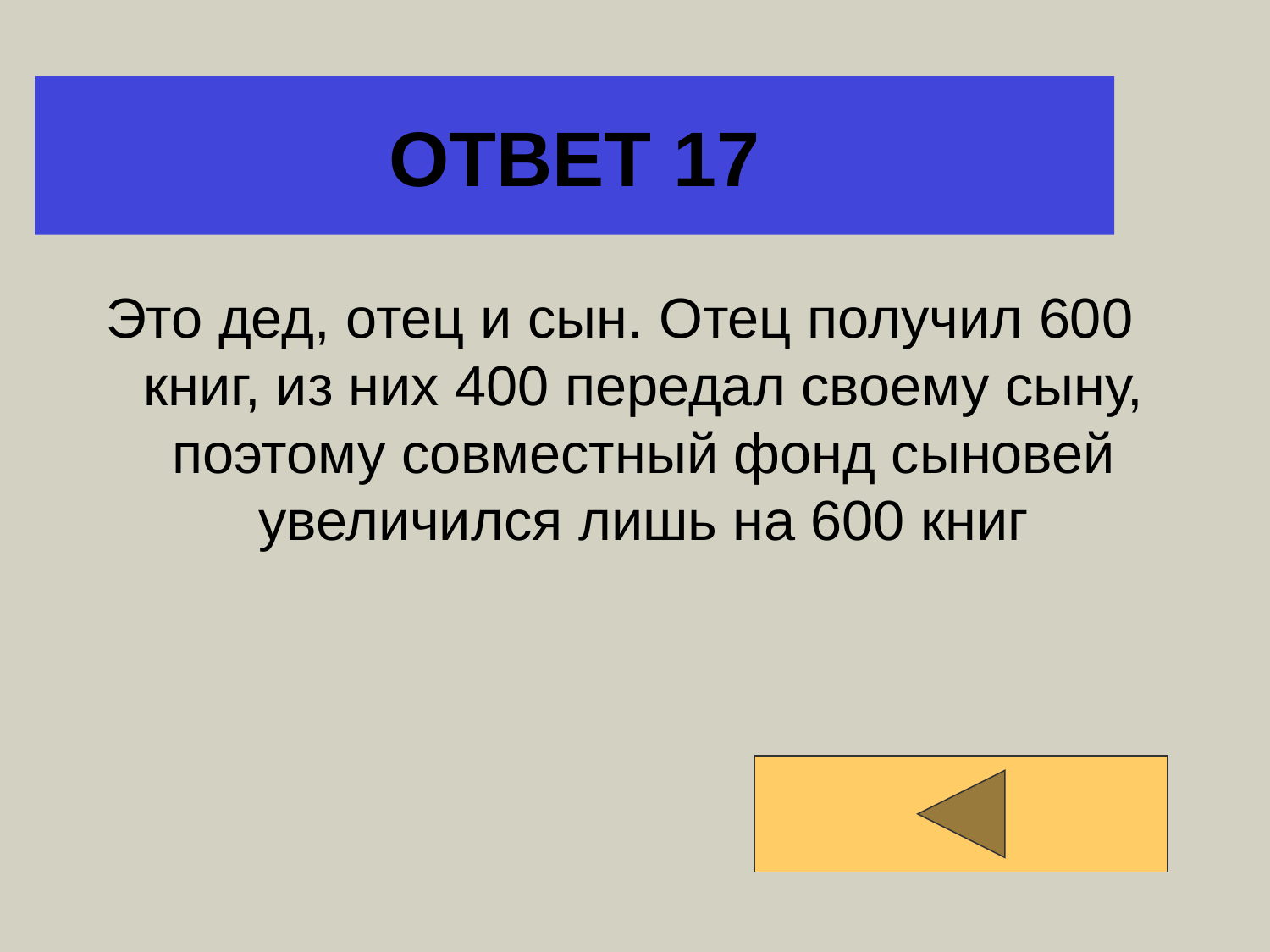

# ОТВЕТ 17
Это дед, отец и сын. Отец получил 600 книг, из них 400 передал своему сыну, поэтому совместный фонд сыновей увеличился лишь на 600 книг